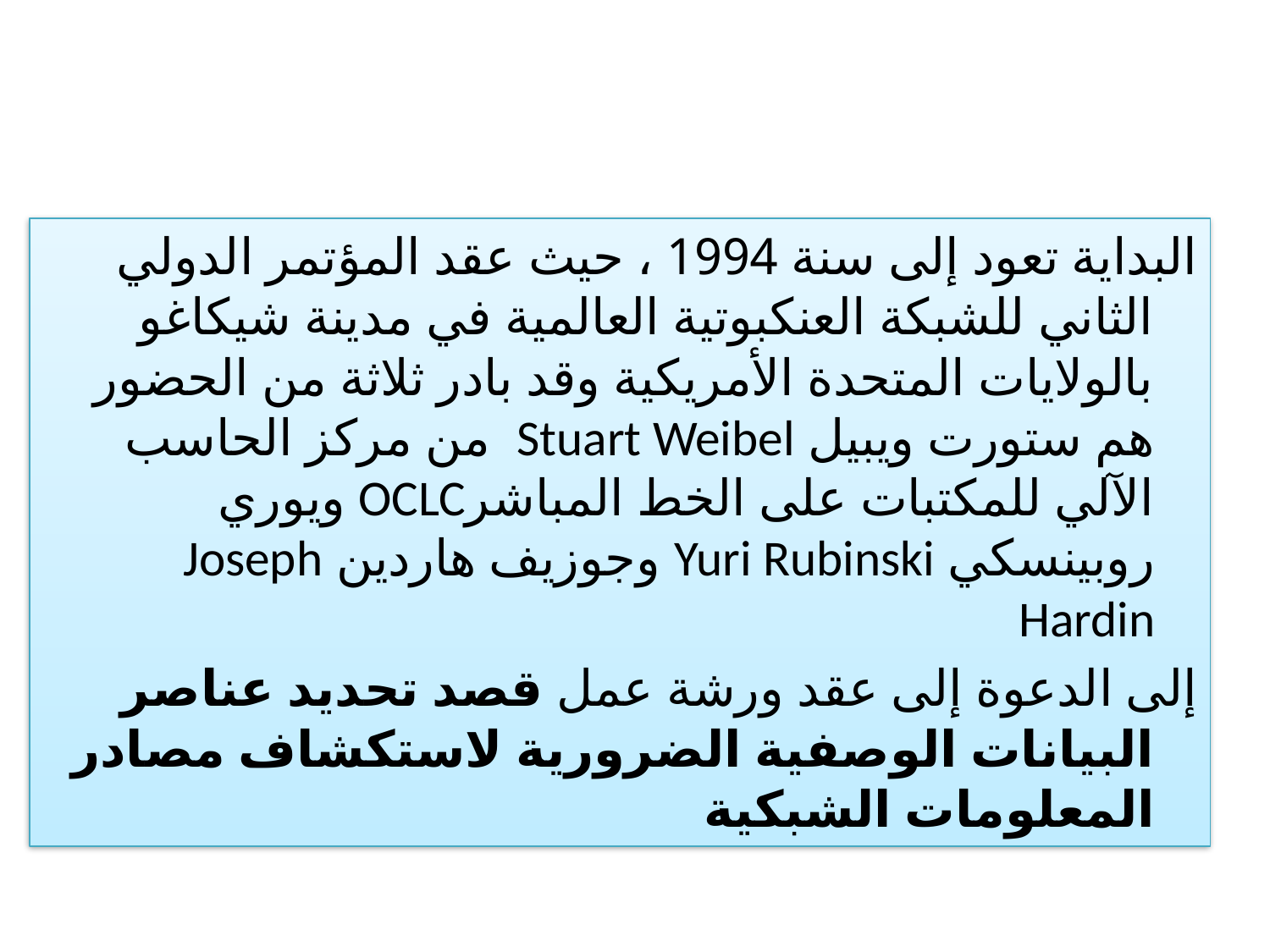

#
البداية تعود إلى سنة 1994 ، حيث عقد المؤتمر الدولي الثاني للشبكة العنكبوتية العالمية في مدينة شيكاغو بالولايات المتحدة الأمريكية وقد بادر ثلاثة من الحضور هم ستورت ويبيل Stuart Weibel  من مركز الحاسب الآلي للمكتبات على الخط المباشرOCLC ويوري روبينسكي Yuri Rubinski وجوزيف هاردين Joseph Hardin
إلى الدعوة إلى عقد ورشة عمل قصد تحديد عناصر البيانات الوصفية الضرورية لاستكشاف مصادر المعلومات الشبكية